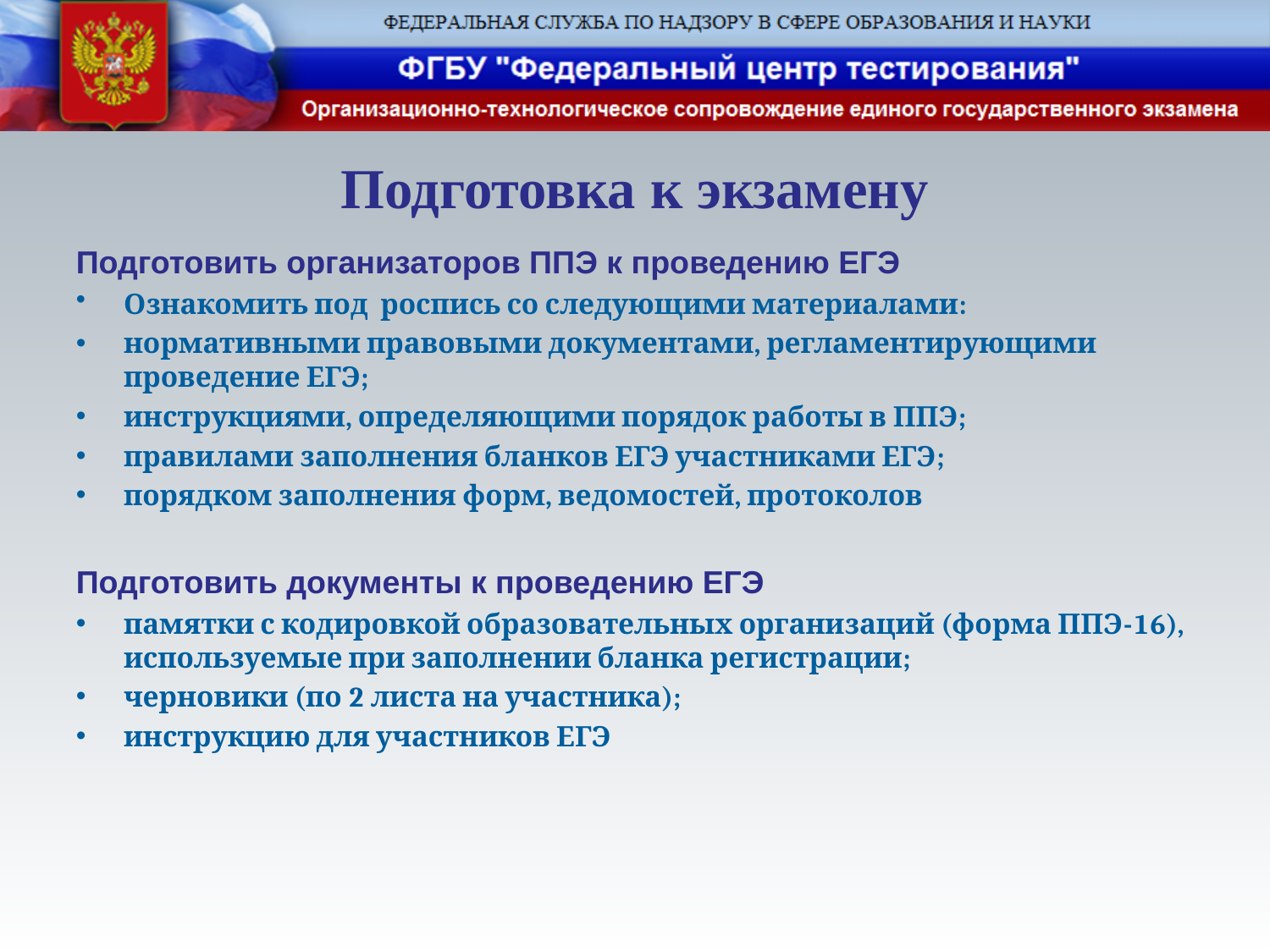

# Подготовка к экзамену
Подготовить организаторов ППЭ к проведению ЕГЭ
Ознакомить под  роспись со следующими материалами:
нормативными правовыми документами, регламентирующими проведение ЕГЭ;
инструкциями, определяющими порядок работы в ППЭ;
правилами заполнения бланков ЕГЭ участниками ЕГЭ;
порядком заполнения форм, ведомостей, протоколов

Подготовить документы к проведению ЕГЭ
памятки с кодировкой образовательных организаций (форма ППЭ-16), используемые при заполнении бланка регистрации;
черновики (по 2 листа на участника);
инструкцию для участников ЕГЭ